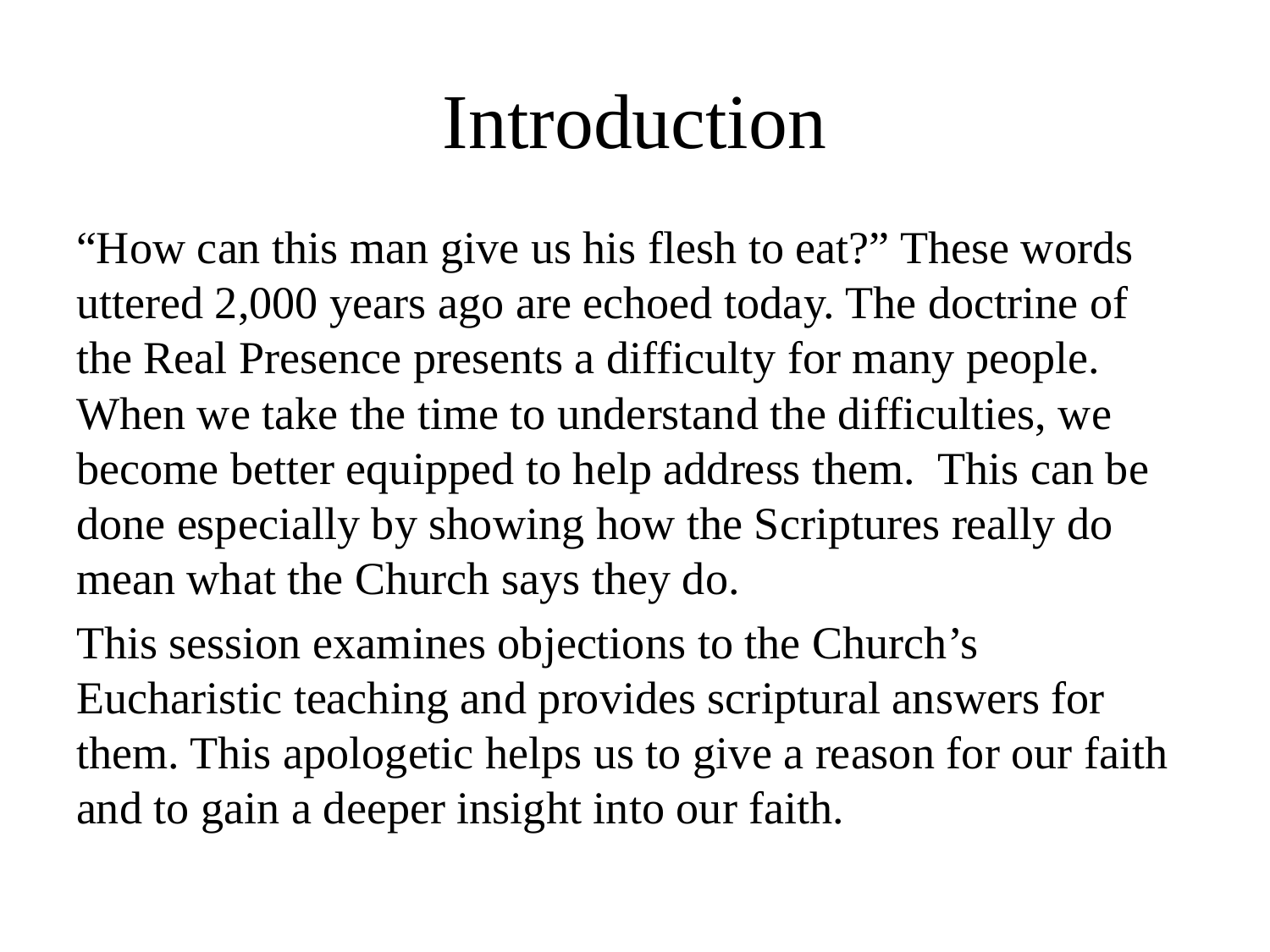

# Introduction
“How can this man give us his flesh to eat?” These words uttered 2,000 years ago are echoed today. The doctrine of the Real Presence presents a difficulty for many people. When we take the time to understand the difficulties, we become better equipped to help address them.  This can be done especially by showing how the Scriptures really do mean what the Church says they do.
This session examines objections to the Church’s Eucharistic teaching and provides scriptural answers for them. This apologetic helps us to give a reason for our faith and to gain a deeper insight into our faith.